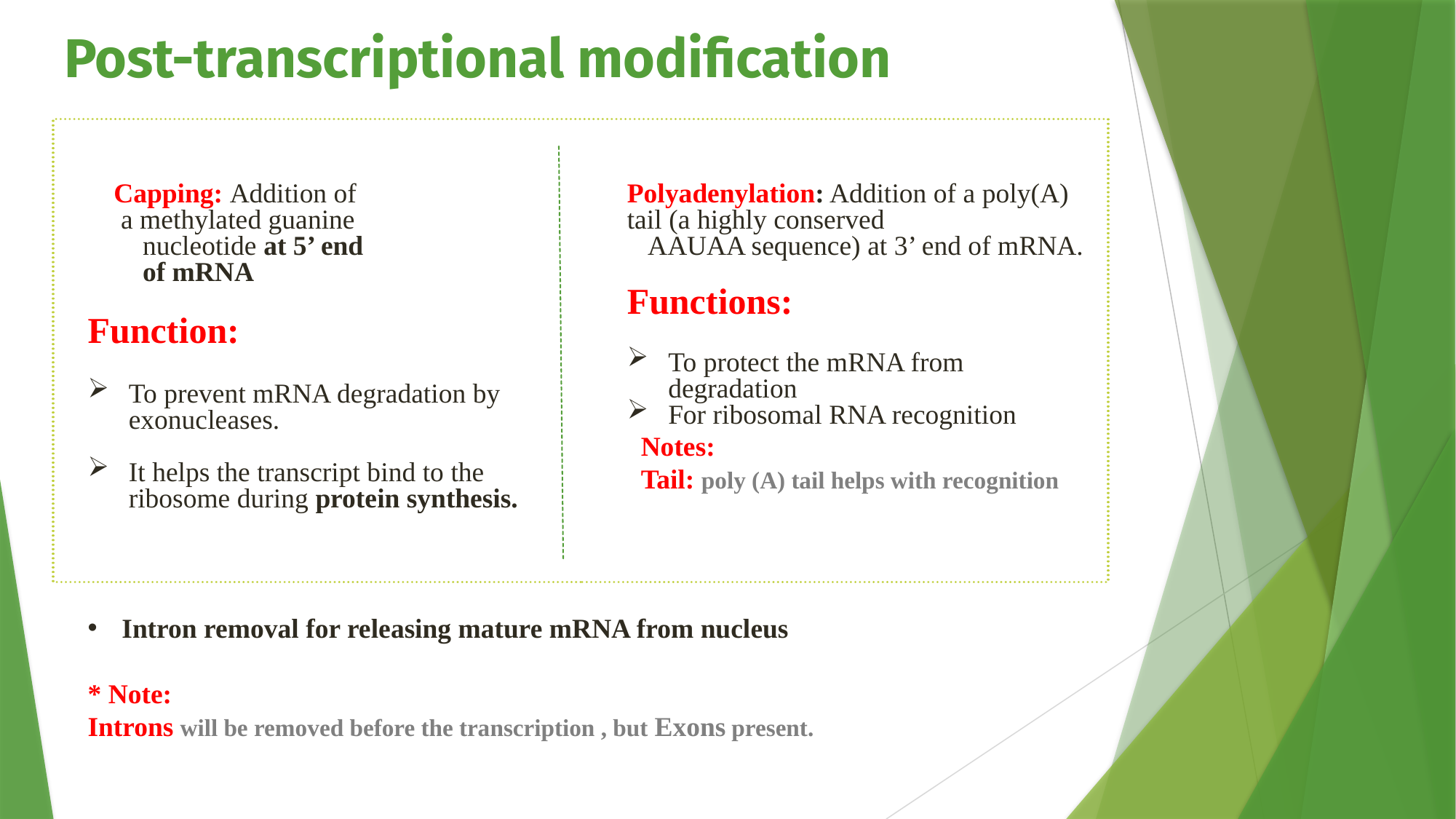

# Post-transcriptional modification

Capping: Addition of
 a methylated guanine nucleotide at 5’ end of mRNA

Polyadenylation: Addition of a poly(A) tail (a highly conserved
 AAUAA sequence) at 3’ end of mRNA.

Functions:

To protect the mRNA from degradation
For ribosomal RNA recognition
Notes:
Tail: poly (A) tail helps with recognition
Function:

To prevent mRNA degradation by exonucleases.

It helps the transcript bind to the ribosome during protein synthesis.

Intron removal for releasing mature mRNA from nucleus

* Note:
Introns will be removed before the transcription , but Exons present.